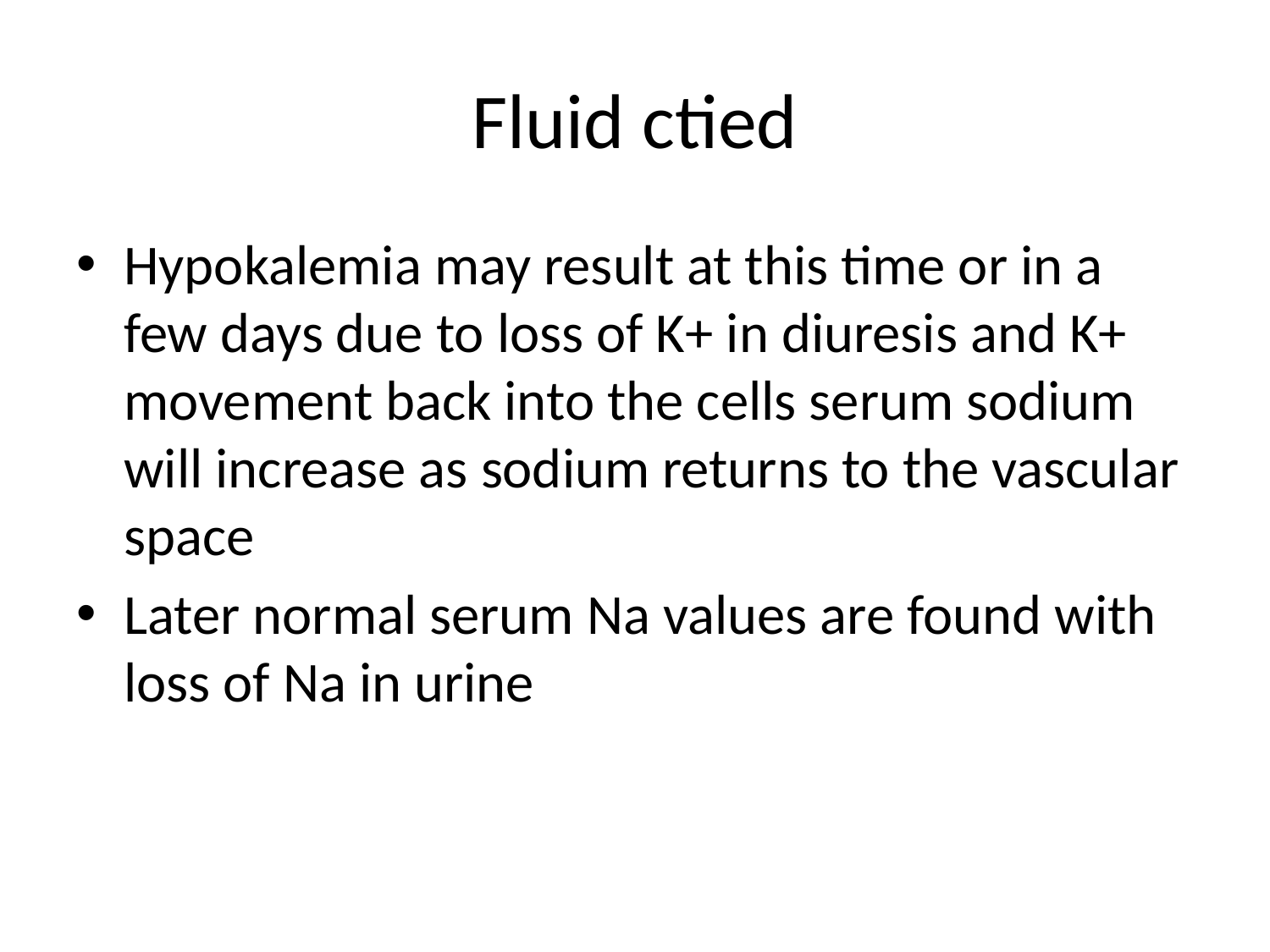

# Fluid ctied
Hypokalemia may result at this time or in a few days due to loss of K+ in diuresis and K+ movement back into the cells serum sodium will increase as sodium returns to the vascular space
Later normal serum Na values are found with loss of Na in urine